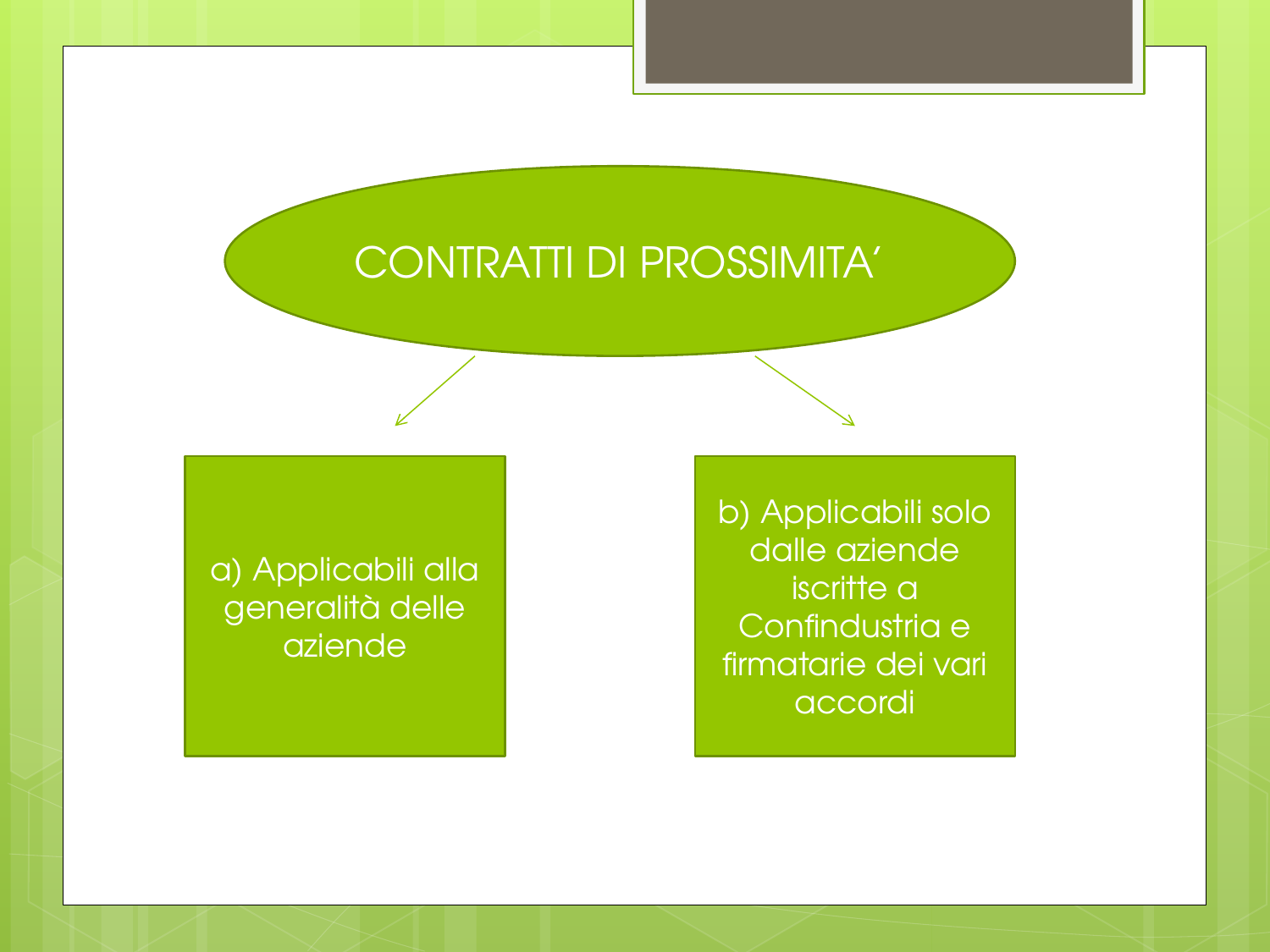

CONTRATTI DI PROSSIMITA’
a) Applicabili alla generalità delle aziende
b) Applicabili solo dalle aziende iscritte a Confindustria e firmatarie dei vari accordi